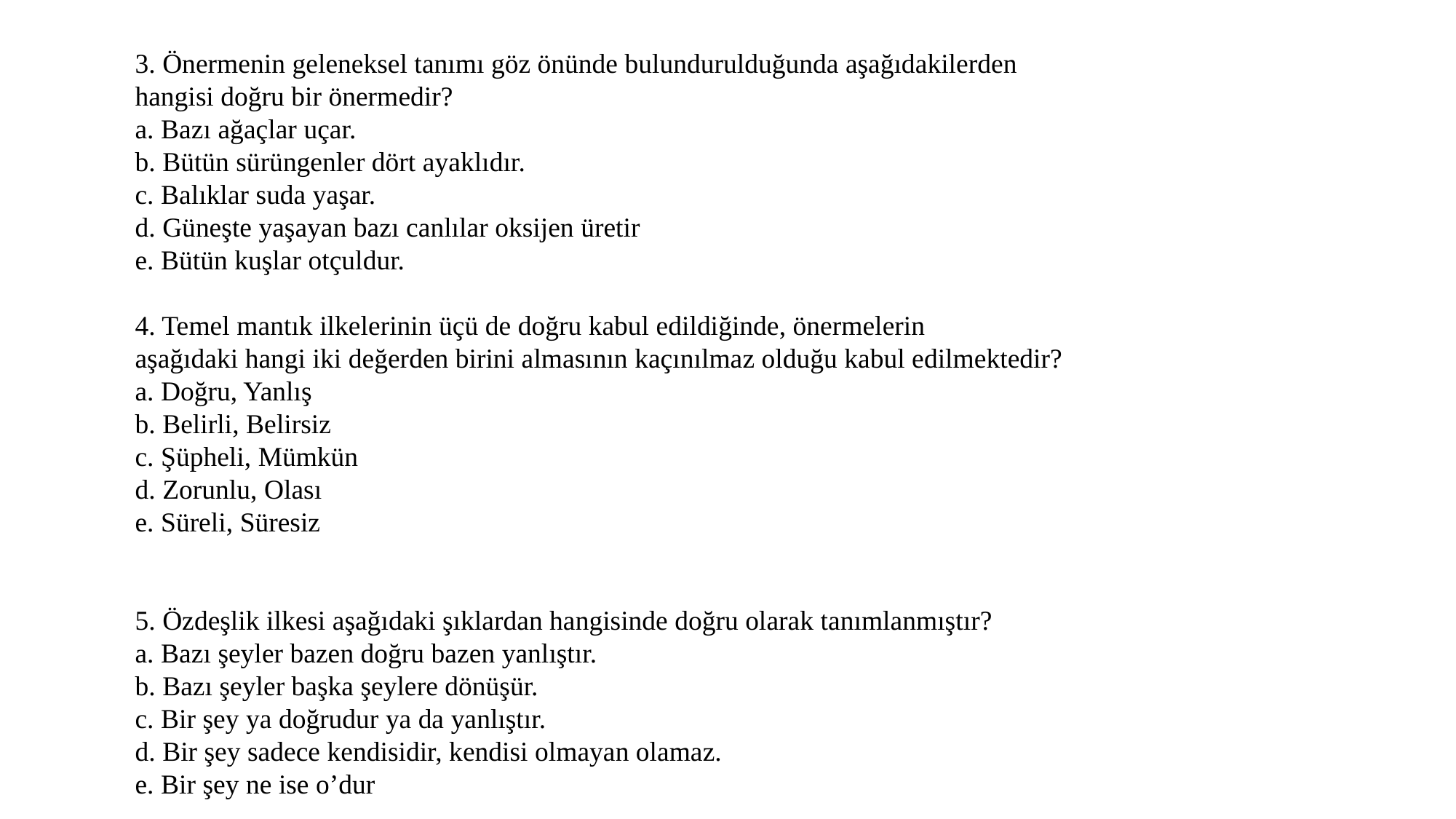

3. Önermenin geleneksel tanımı göz önünde bulundurulduğunda aşağıdakilerden
hangisi doğru bir önermedir?
a. Bazı ağaçlar uçar.
b. Bütün sürüngenler dört ayaklıdır.
c. Balıklar suda yaşar.
d. Güneşte yaşayan bazı canlılar oksijen üretir
e. Bütün kuşlar otçuldur.

4. Temel mantık ilkelerinin üçü de doğru kabul edildiğinde, önermelerin
aşağıdaki hangi iki değerden birini almasının kaçınılmaz olduğu kabul edilmektedir?
a. Doğru, Yanlış
b. Belirli, Belirsiz
c. Şüpheli, Mümkün
d. Zorunlu, Olası
e. Süreli, Süresiz

5. Özdeşlik ilkesi aşağıdaki şıklardan hangisinde doğru olarak tanımlanmıştır?
a. Bazı şeyler bazen doğru bazen yanlıştır.
b. Bazı şeyler başka şeylere dönüşür.
c. Bir şey ya doğrudur ya da yanlıştır.
d. Bir şey sadece kendisidir, kendisi olmayan olamaz.
e. Bir şey ne ise o’dur